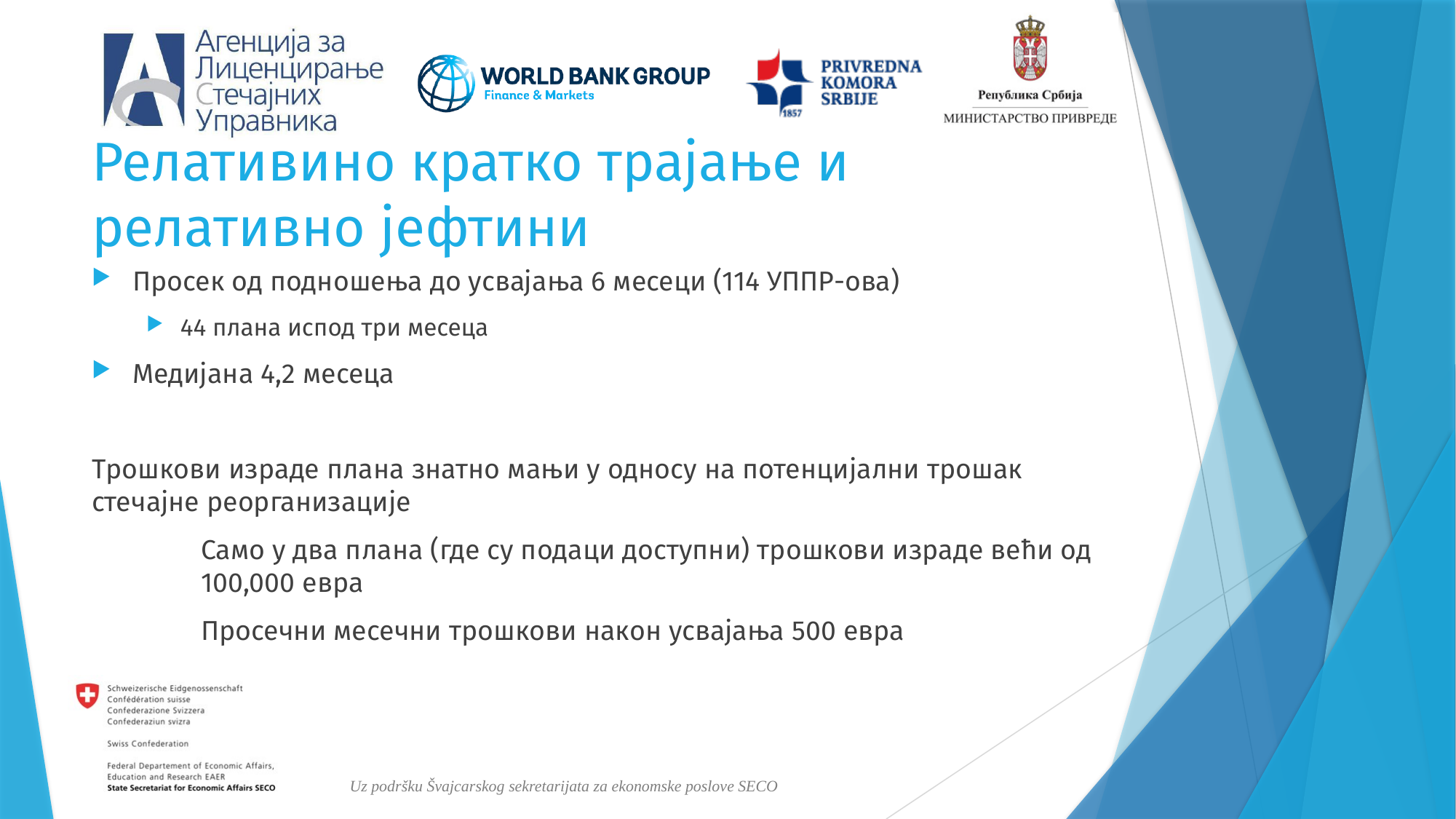

# Релативино кратко трајање и релативно јефтини
Просек од подношења до усвајања 6 месеци (114 УППР-ова)
44 плана испод три месеца
Медијана 4,2 месеца

Трошкови израде плана знатно мањи у односу на потенцијални трошак стечајне реорганизације
	Само у два плана (где су подаци доступни) трошкови израде већи од 	100,000 евра
	Просечни месечни трошкови након усвајања 500 евра